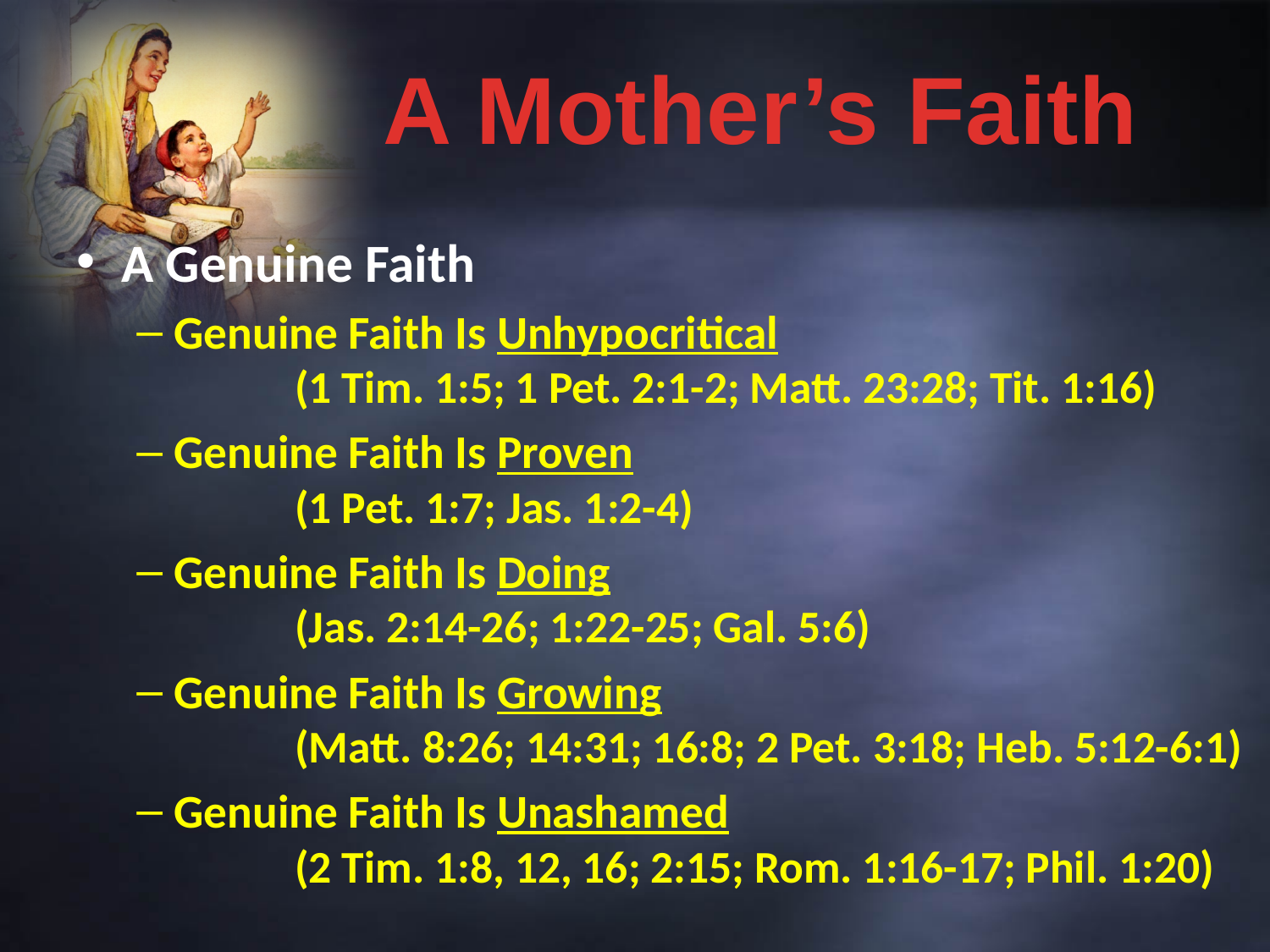

A Genuine Faith
Genuine Faith Is Unhypocritical
	(1 Tim. 1:5; 1 Pet. 2:1-2; Matt. 23:28; Tit. 1:16)
Genuine Faith Is Proven
	(1 Pet. 1:7; Jas. 1:2-4)
Genuine Faith Is Doing
	(Jas. 2:14-26; 1:22-25; Gal. 5:6)
Genuine Faith Is Growing
	(Matt. 8:26; 14:31; 16:8; 2 Pet. 3:18; Heb. 5:12-6:1)
Genuine Faith Is Unashamed
	(2 Tim. 1:8, 12, 16; 2:15; Rom. 1:16-17; Phil. 1:20)